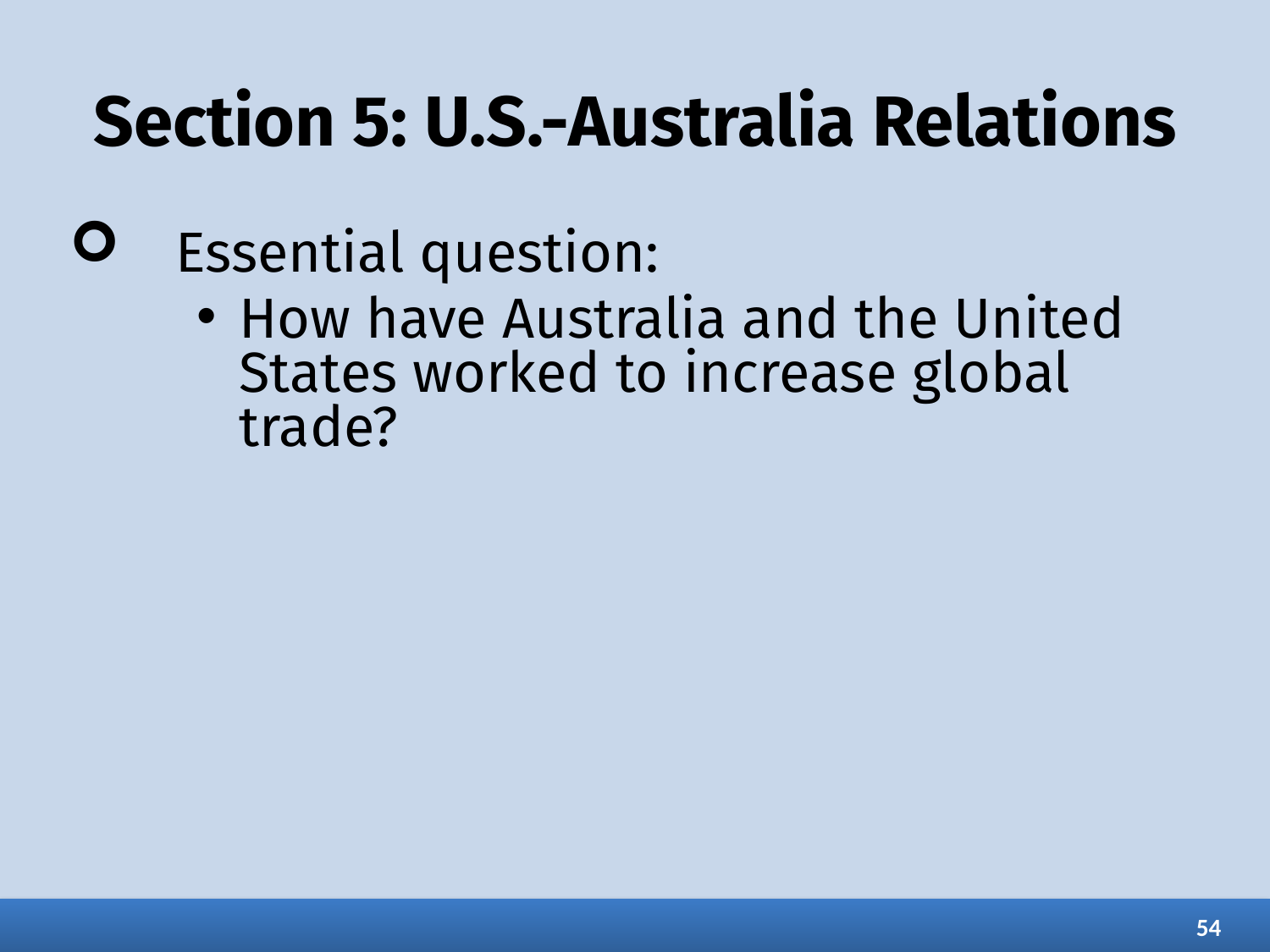

# Section 5: U.S.-Australia Relations
Essential question:
How have Australia and the United States worked to increase global trade?
54